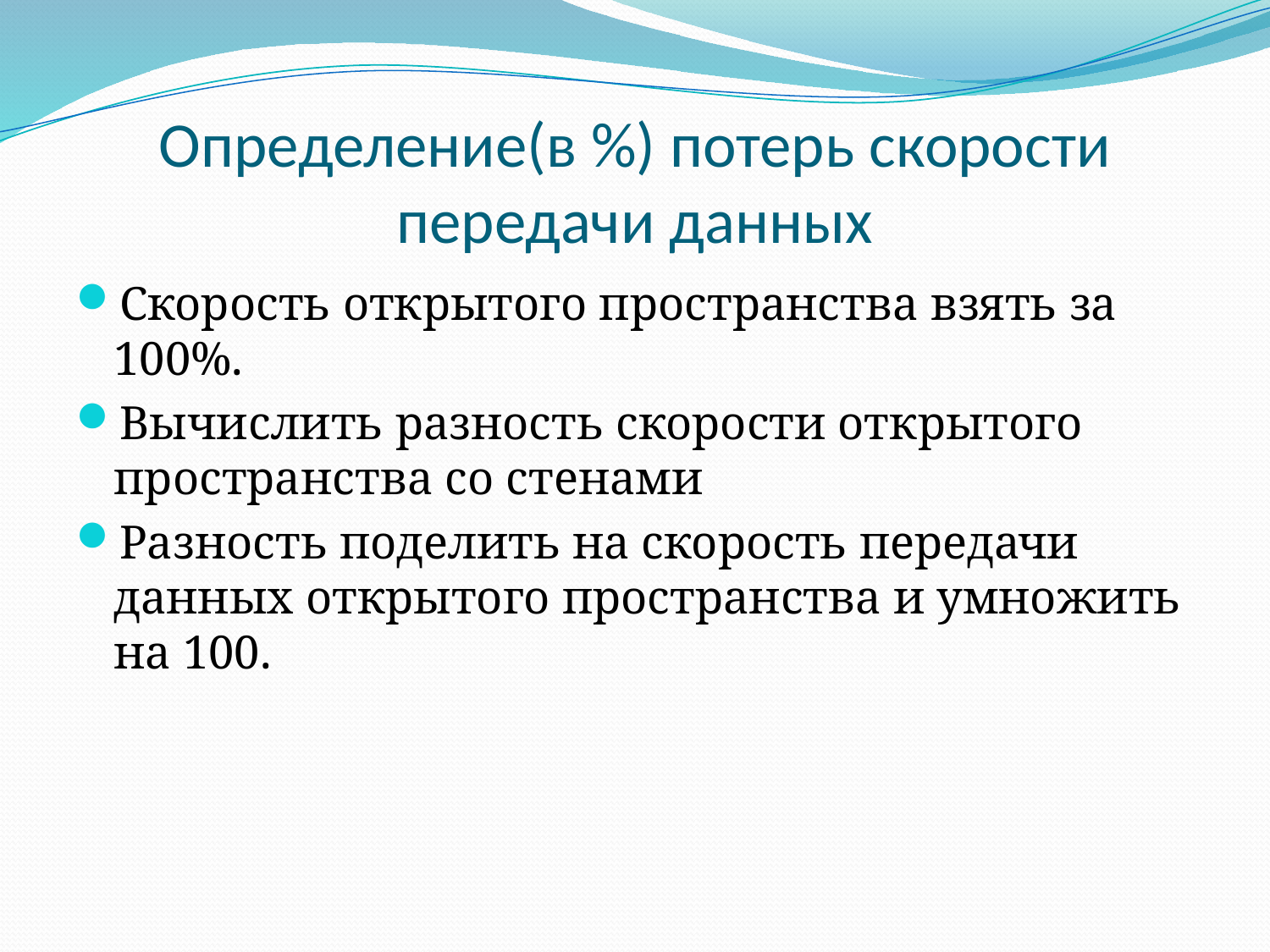

# Определение(в %) потерь скорости передачи данных
Скорость открытого пространства взять за 100%.
Вычислить разность скорости открытого пространства со стенами
Разность поделить на скорость передачи данных открытого пространства и умножить на 100.